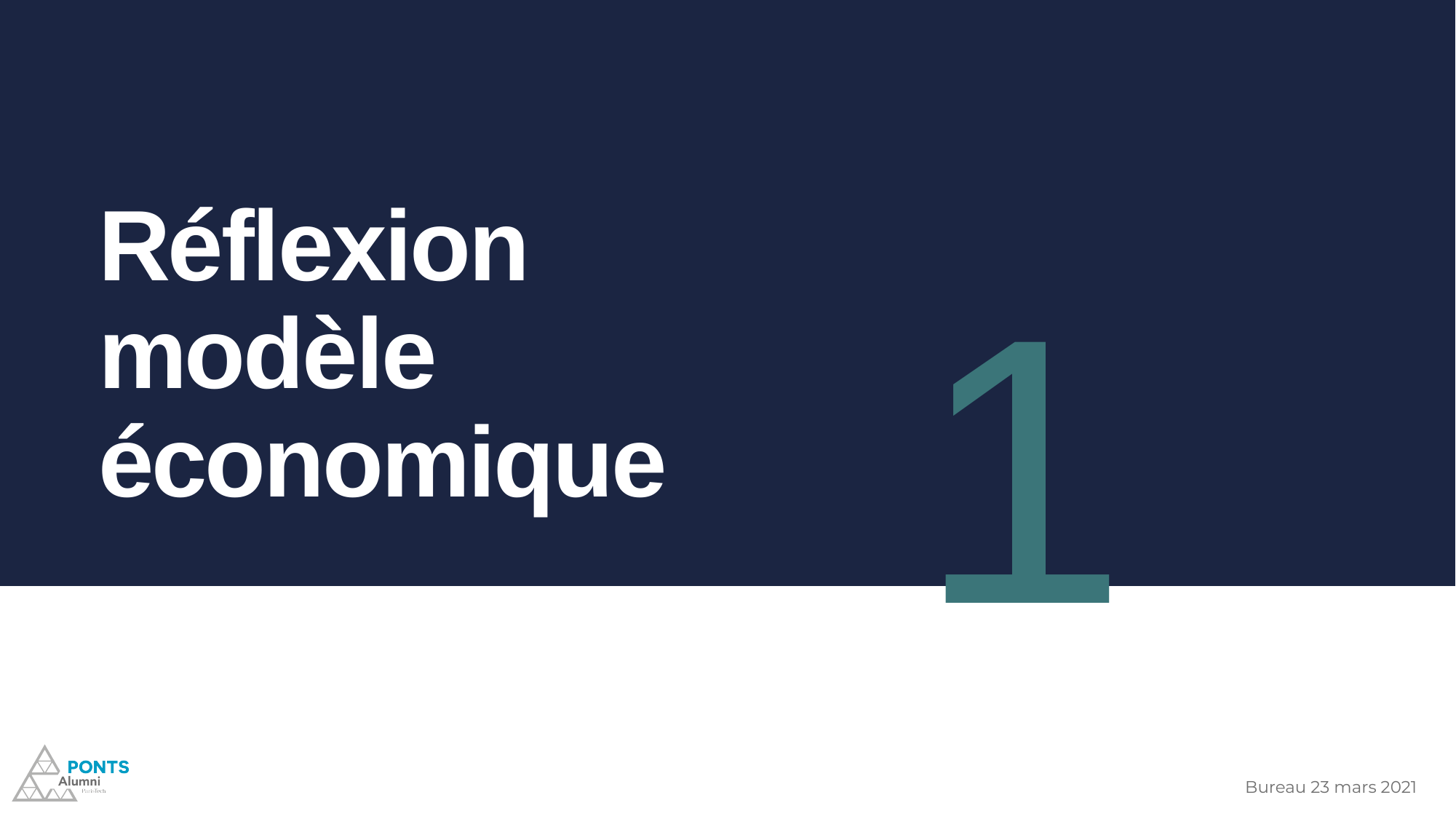

1
# Réflexion modèle économique
Bureau 23 mars 2021